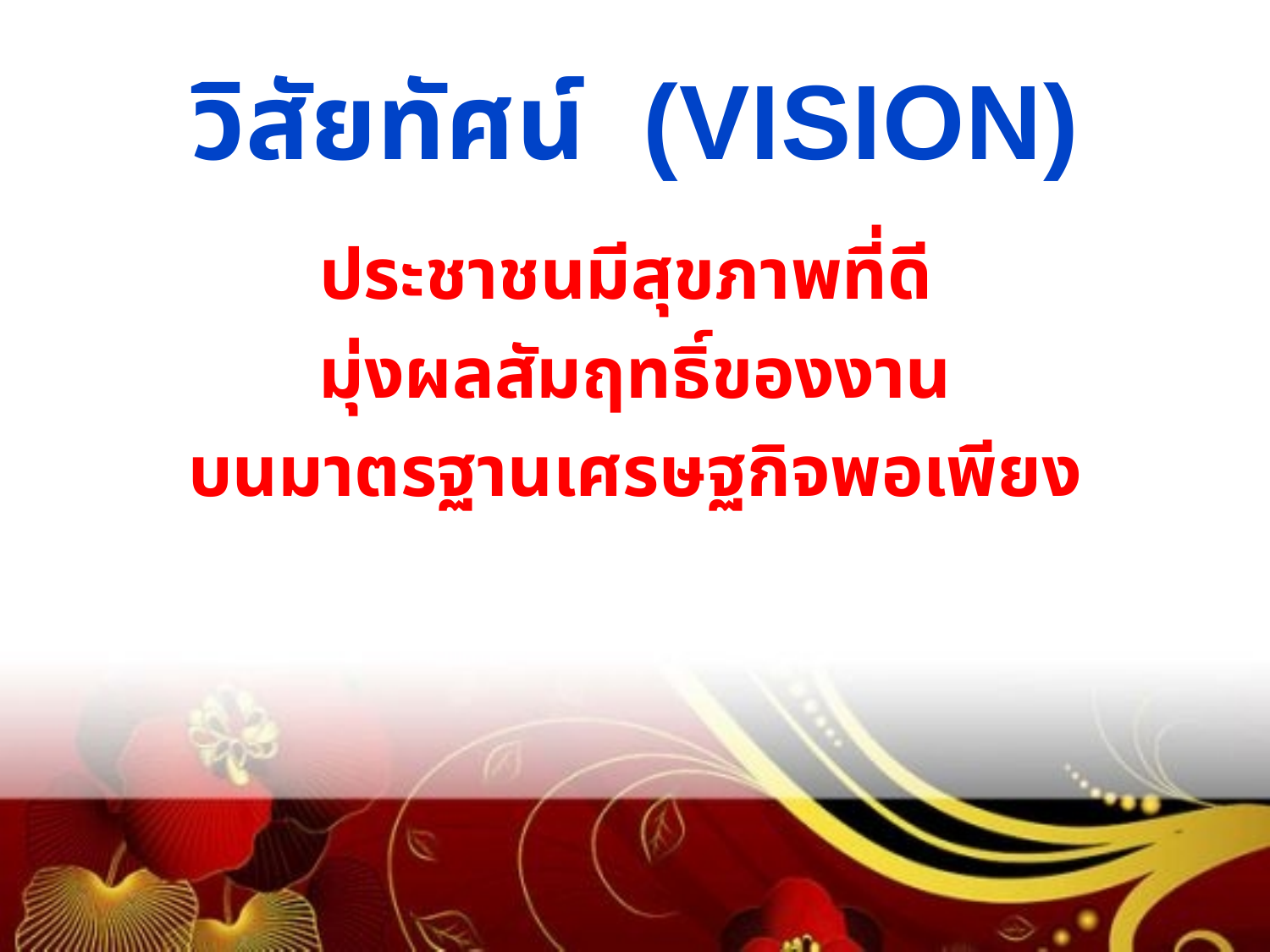

# วิสัยทัศน์  (VISION)
ประชาชนมีสุขภาพที่ดี
มุ่งผลสัมฤทธิ์ของงาน
บนมาตรฐานเศรษฐกิจพอเพียง